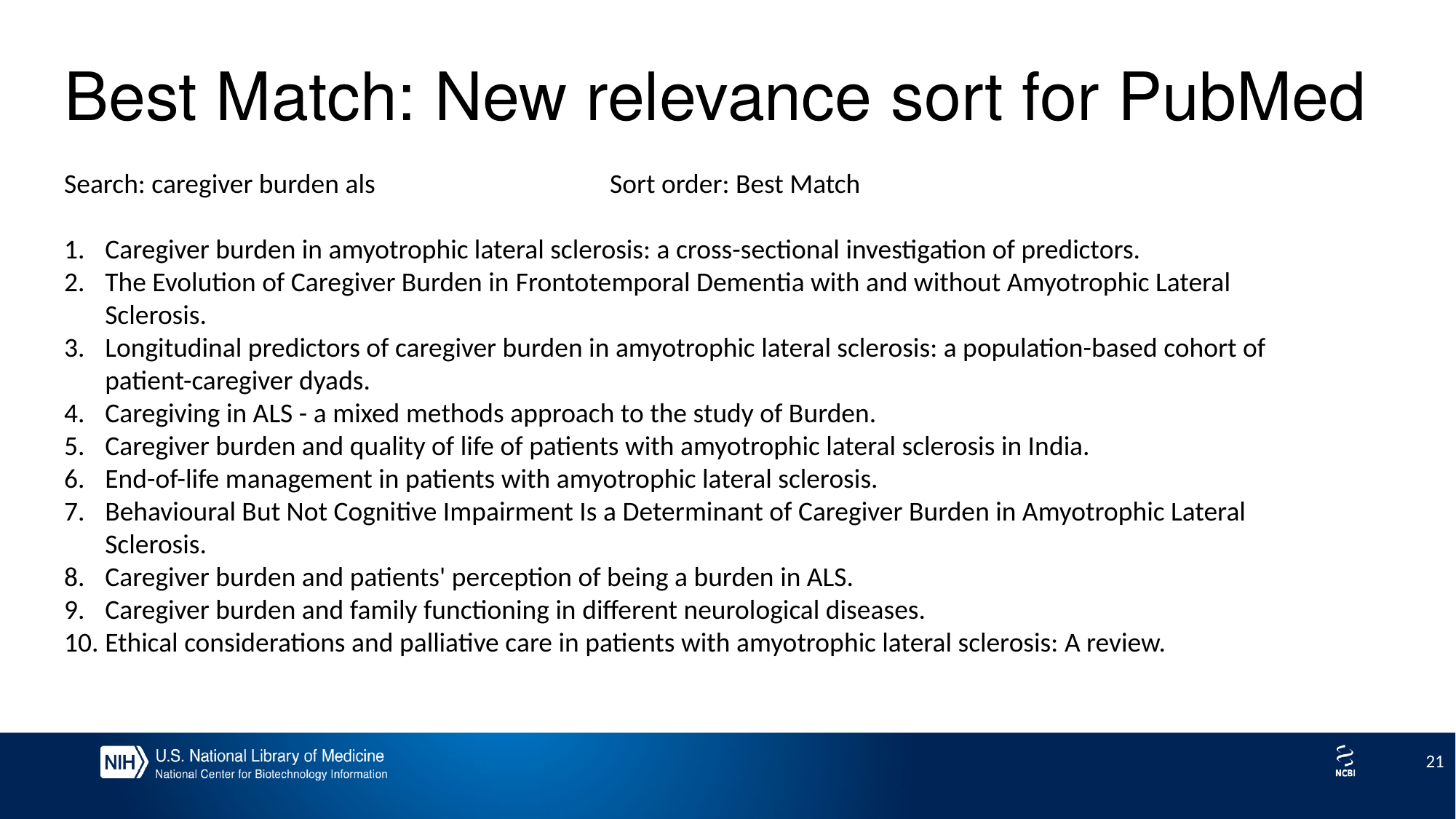

# Best Match: New relevance sort for PubMed
Search: caregiver burden als 			Sort order: Best Match

Caregiver burden in amyotrophic lateral sclerosis: a cross-sectional investigation of predictors.
The Evolution of Caregiver Burden in Frontotemporal Dementia with and without Amyotrophic Lateral Sclerosis.
Longitudinal predictors of caregiver burden in amyotrophic lateral sclerosis: a population-based cohort of patient-caregiver dyads.
Caregiving in ALS - a mixed methods approach to the study of Burden.
Caregiver burden and quality of life of patients with amyotrophic lateral sclerosis in India.
End-of-life management in patients with amyotrophic lateral sclerosis.
Behavioural But Not Cognitive Impairment Is a Determinant of Caregiver Burden in Amyotrophic Lateral Sclerosis.
Caregiver burden and patients' perception of being a burden in ALS.
Caregiver burden and family functioning in different neurological diseases.
Ethical considerations and palliative care in patients with amyotrophic lateral sclerosis: A review.

21